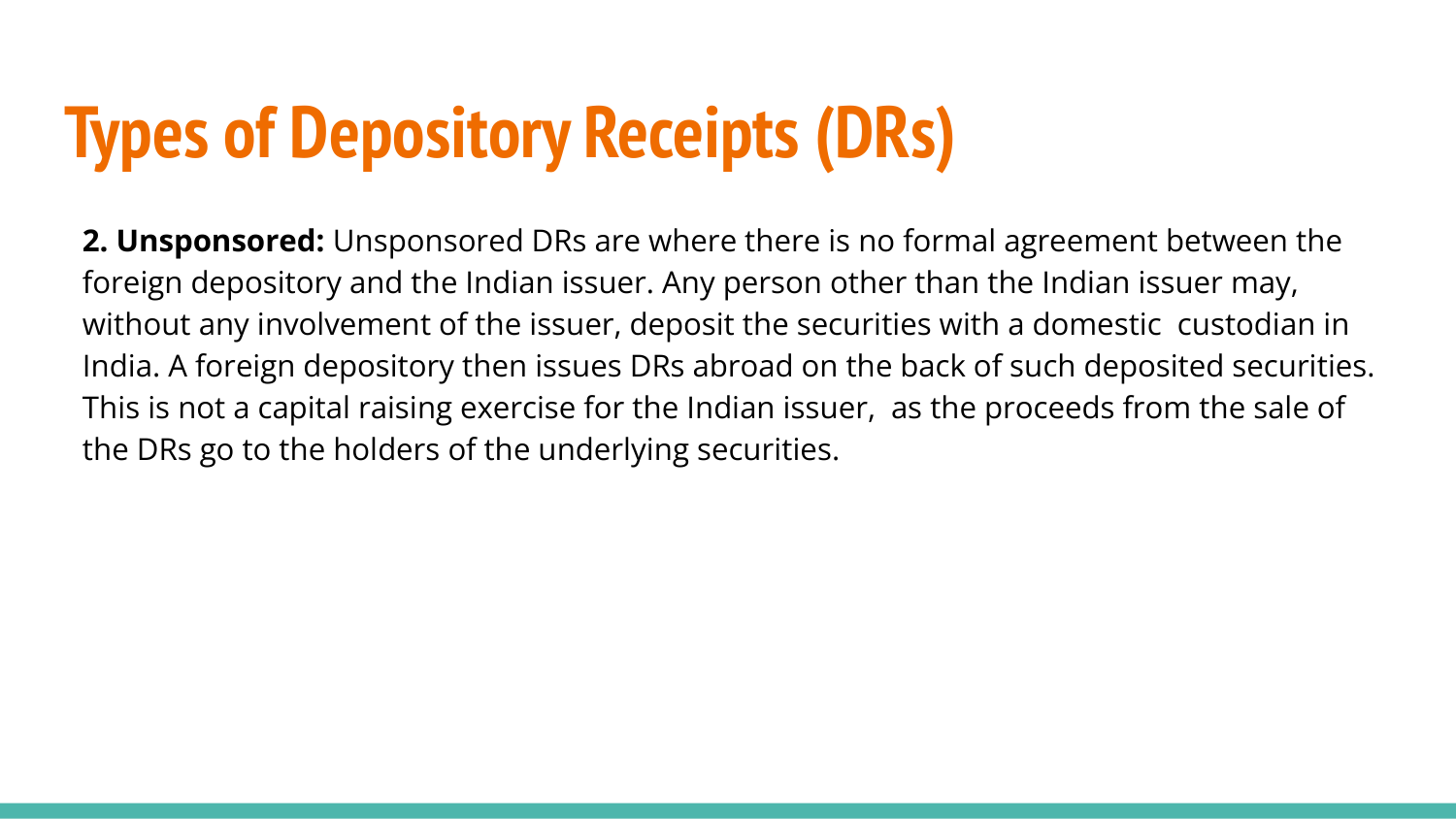

# Types of Depository Receipts (DRs)
2. Unsponsored: Unsponsored DRs are where there is no formal agreement between the foreign depository and the Indian issuer. Any person other than the Indian issuer may, without any involvement of the issuer, deposit the securities with a domestic  custodian in India. A foreign depository then issues DRs abroad on the back of such deposited securities. This is not a capital raising exercise for the Indian issuer,  as the proceeds from the sale of the DRs go to the holders of the underlying securities.